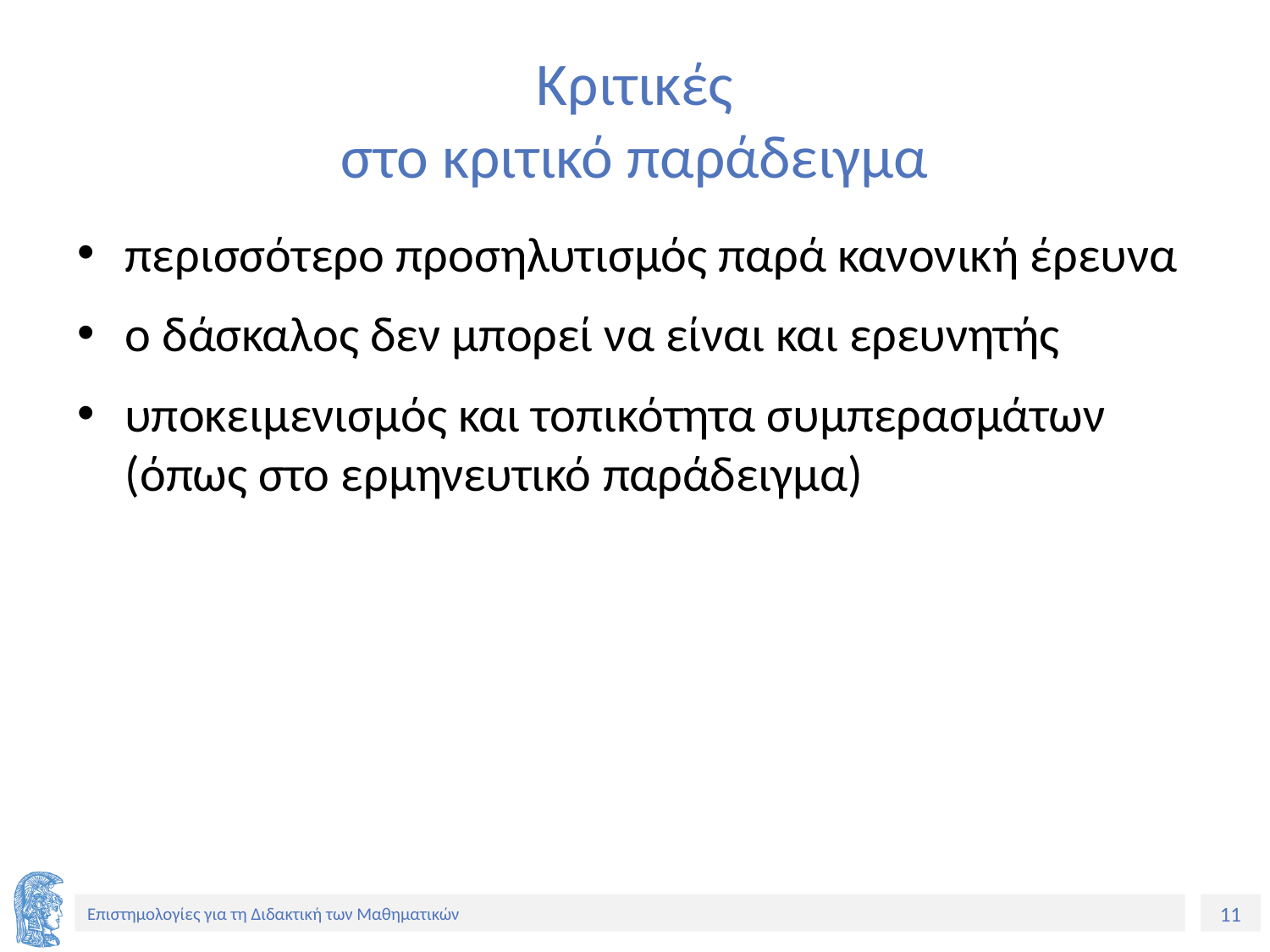

# Κριτικές στο κριτικό παράδειγμα
περισσότερο προσηλυτισμός παρά κανονική έρευνα
ο δάσκαλος δεν μπορεί να είναι και ερευνητής
υποκειμενισμός και τοπικότητα συμπερασμάτων (όπως στο ερμηνευτικό παράδειγμα)